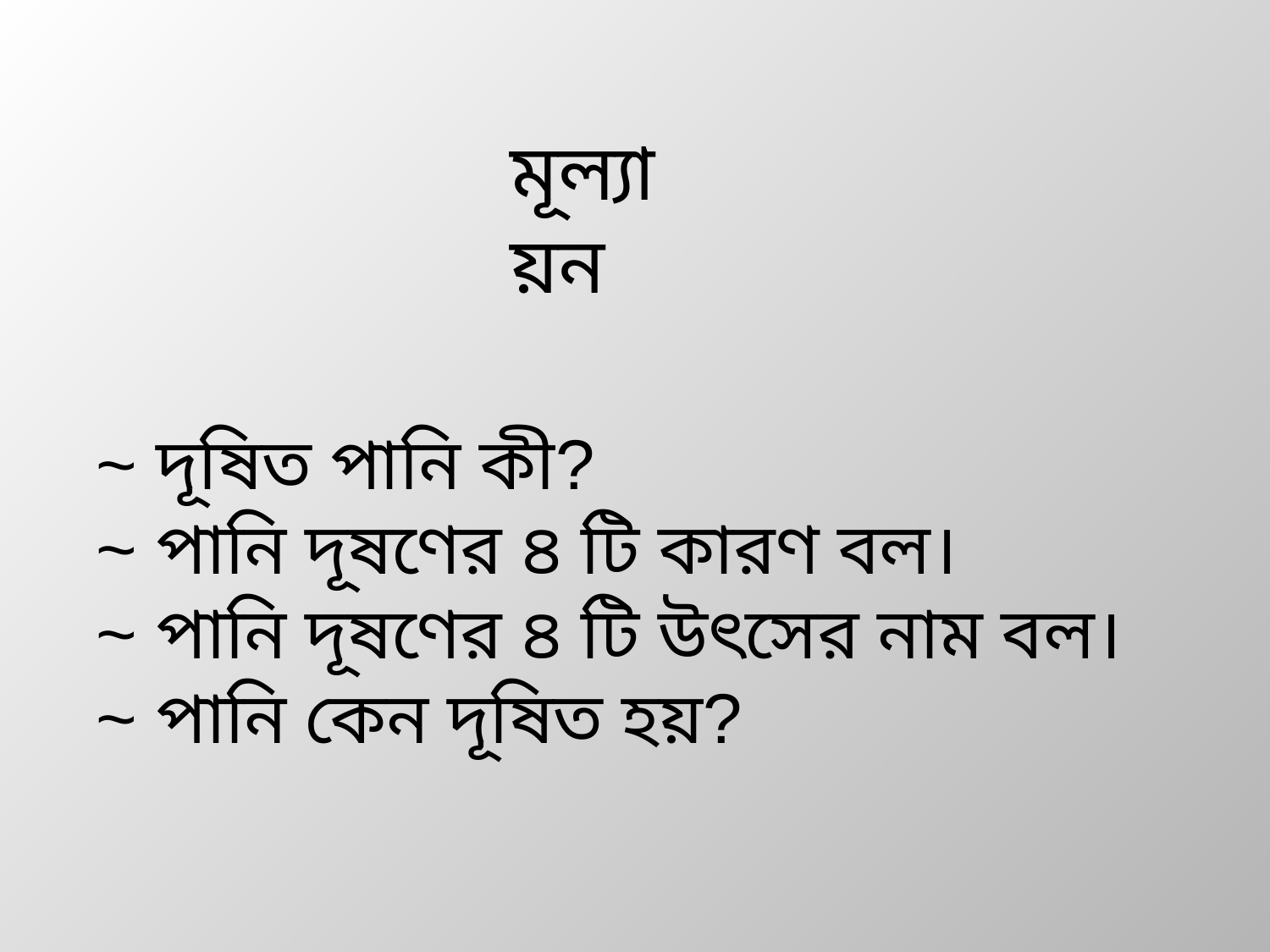

মূল্যায়ন
 ~ দূষিত পানি কী?
 ~ পানি দূষণের ৪ টি কারণ বল।
 ~ পানি দূষণের ৪ টি উৎসের নাম বল।
 ~ পানি কেন দূষিত হয়?